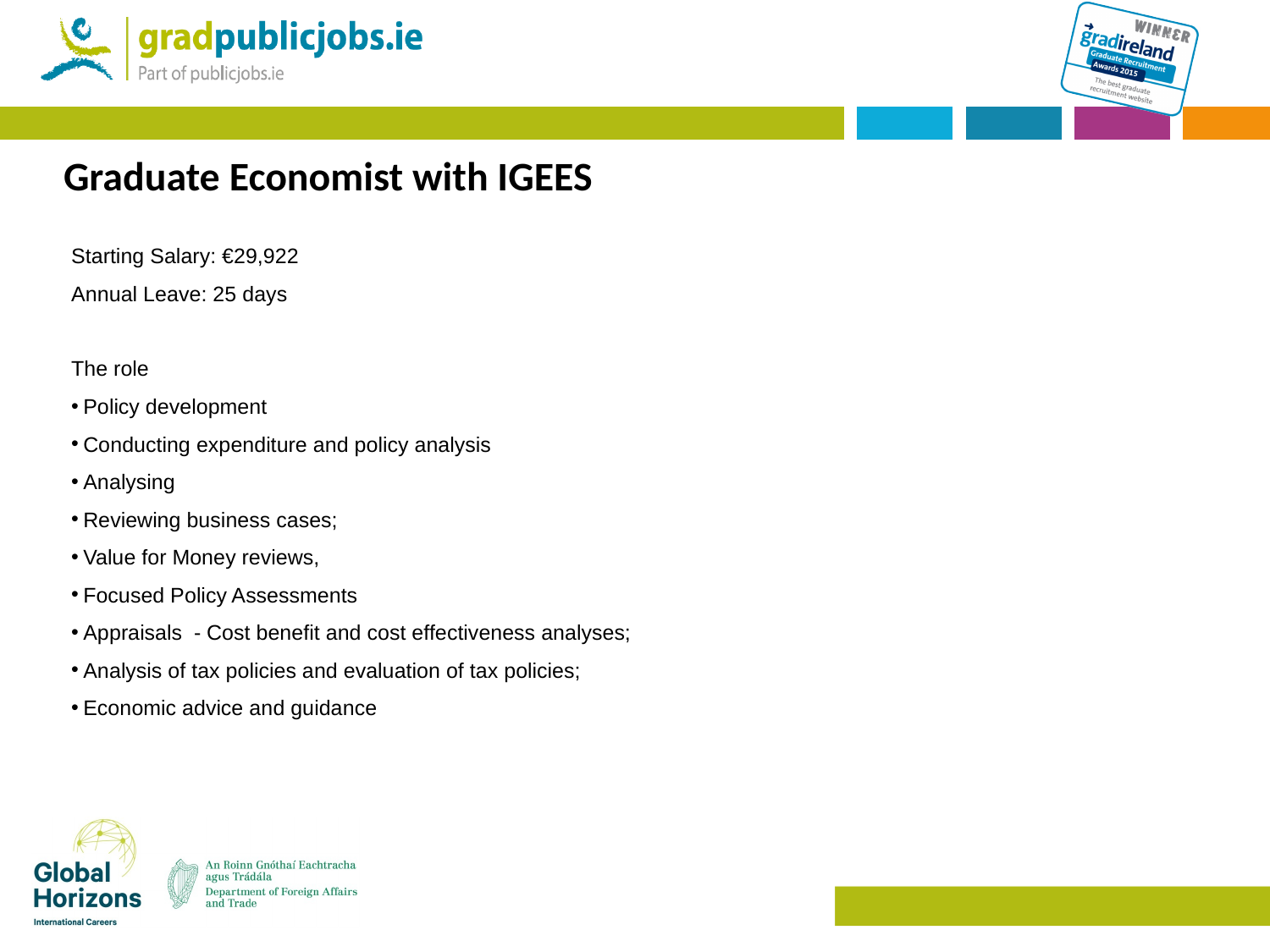

# Graduate Economist with IGEES
Starting Salary: €29,922
Annual Leave: 25 days

The role
Policy development
Conducting expenditure and policy analysis
Analysing
Reviewing business cases;
Value for Money reviews,
Focused Policy Assessments
Appraisals  - Cost benefit and cost effectiveness analyses;
Analysis of tax policies and evaluation of tax policies;
Economic advice and guidance